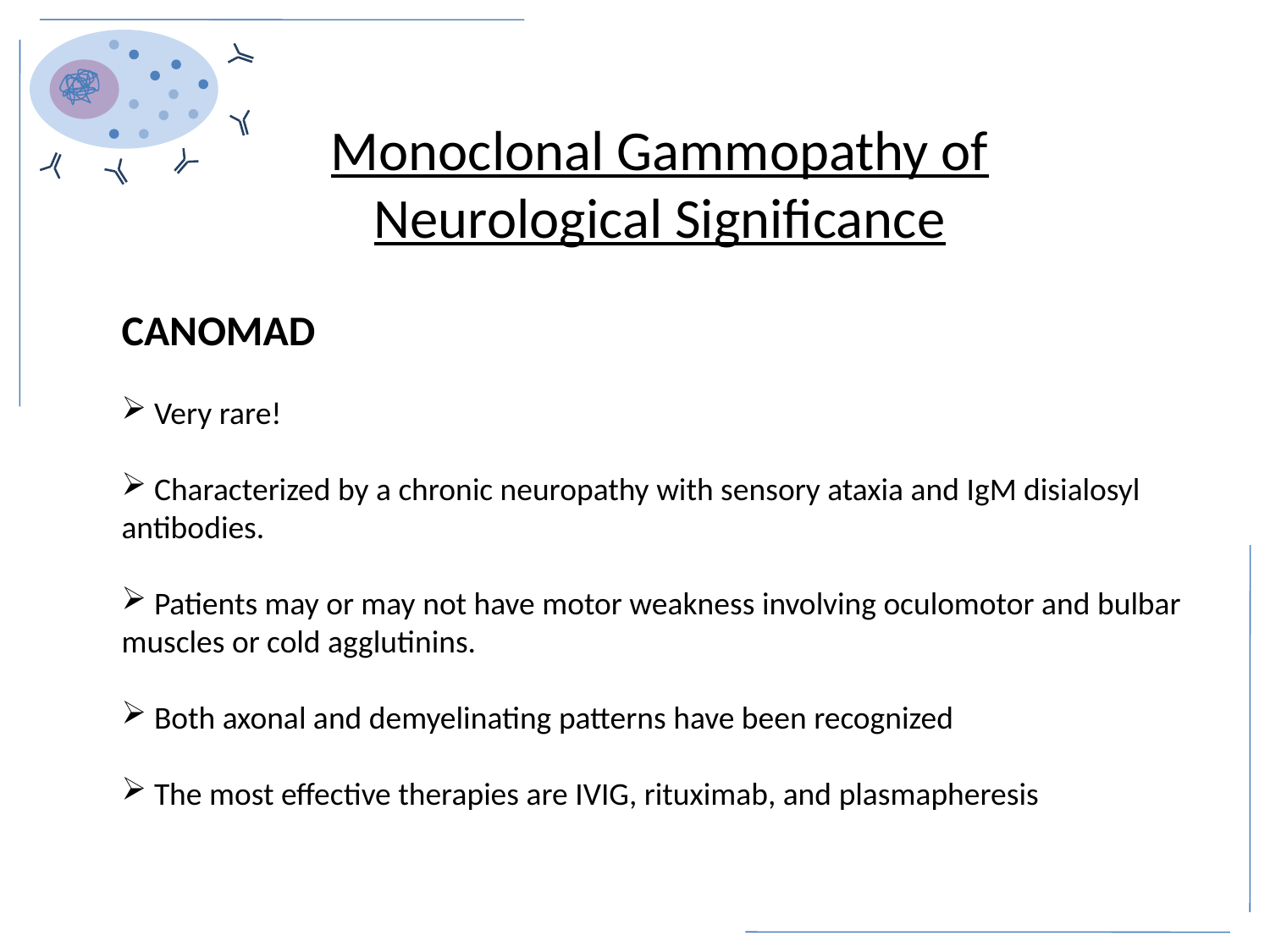

Monoclonal Gammopathy of Neurological Significance
CANOMAD

 Very rare!

 Characterized by a chronic neuropathy with sensory ataxia and IgM disialosyl antibodies.

 Patients may or may not have motor weakness involving oculomotor and bulbar muscles or cold agglutinins.

 Both axonal and demyelinating patterns have been recognized

 The most effective therapies are IVIG, rituximab, and plasmapheresis